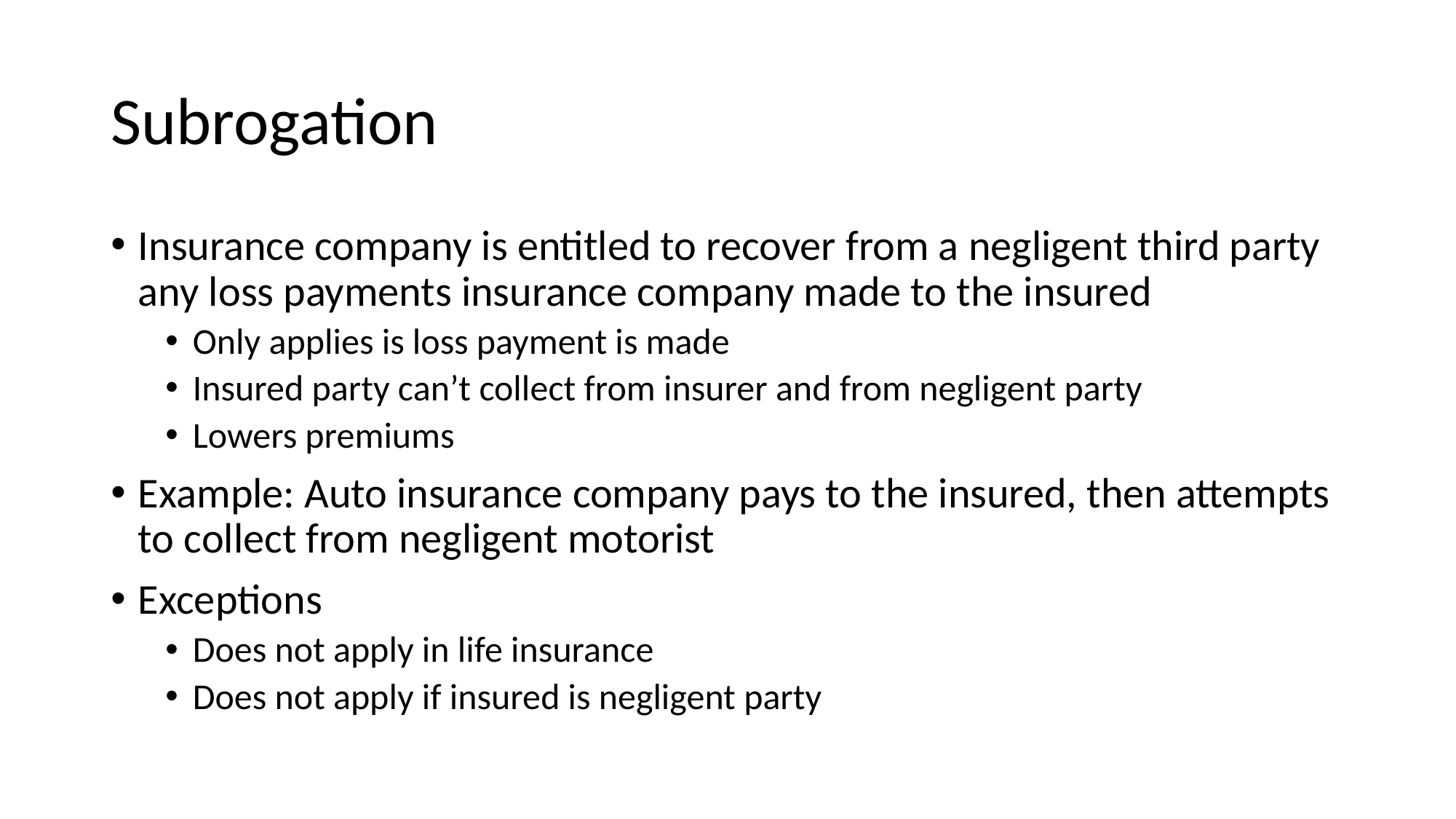

# Subrogation
Insurance company is entitled to recover from a negligent third party any loss payments insurance company made to the insured
Only applies is loss payment is made
Insured party can’t collect from insurer and from negligent party
Lowers premiums
Example: Auto insurance company pays to the insured, then attempts to collect from negligent motorist
Exceptions
Does not apply in life insurance
Does not apply if insured is negligent party